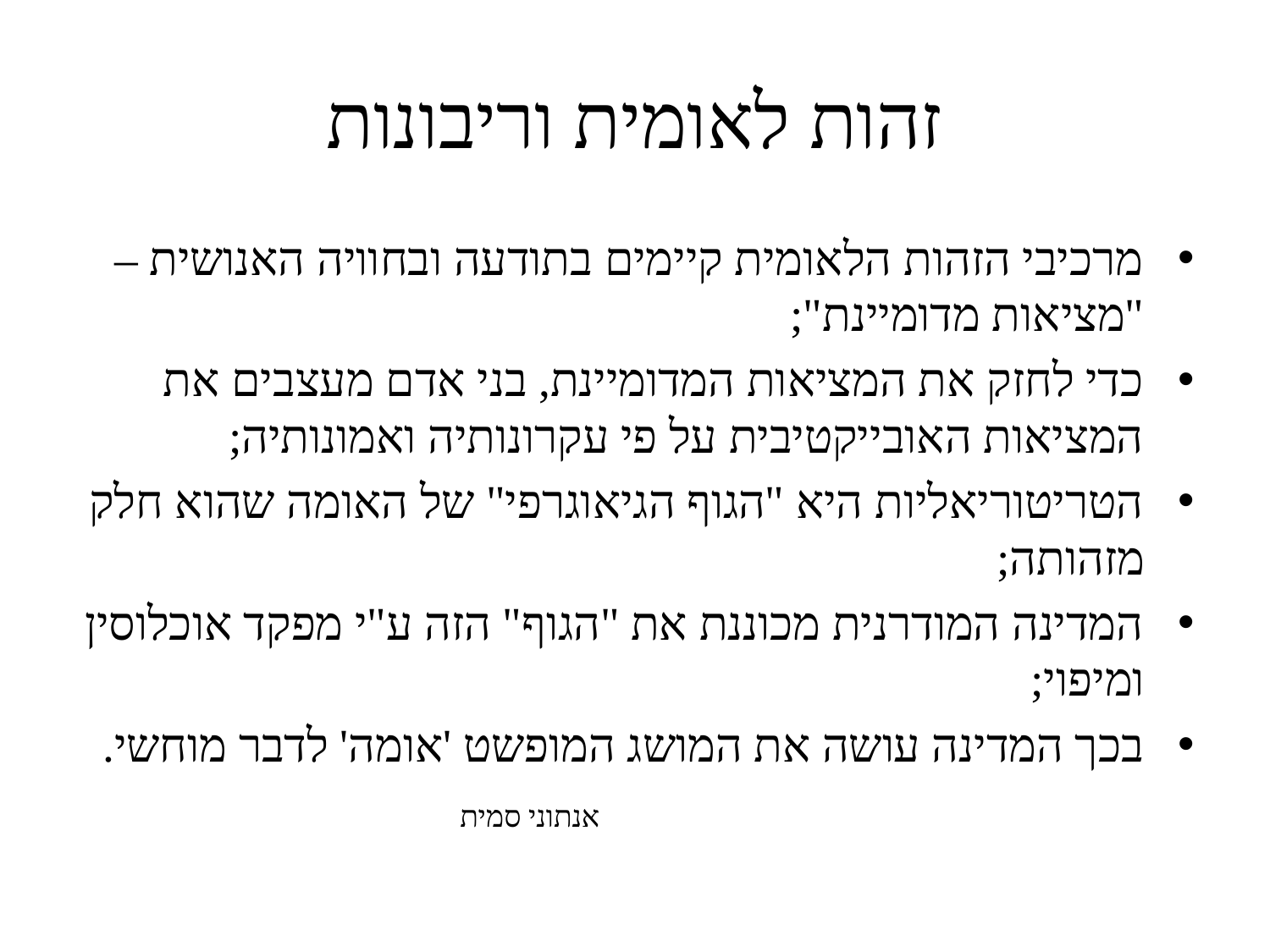

# זהות לאומית וריבונות
מרכיבי הזהות הלאומית קיימים בתודעה ובחוויה האנושית – "מציאות מדומיינת";
כדי לחזק את המציאות המדומיינת, בני אדם מעצבים את המציאות האובייקטיבית על פי עקרונותיה ואמונותיה;
הטריטוריאליות היא "הגוף הגיאוגרפי" של האומה שהוא חלק מזהותה;
המדינה המודרנית מכוננת את "הגוף" הזה ע"י מפקד אוכלוסין ומיפוי;
בכך המדינה עושה את המושג המופשט 'אומה' לדבר מוחשי.
                                                   אנתוני סמית